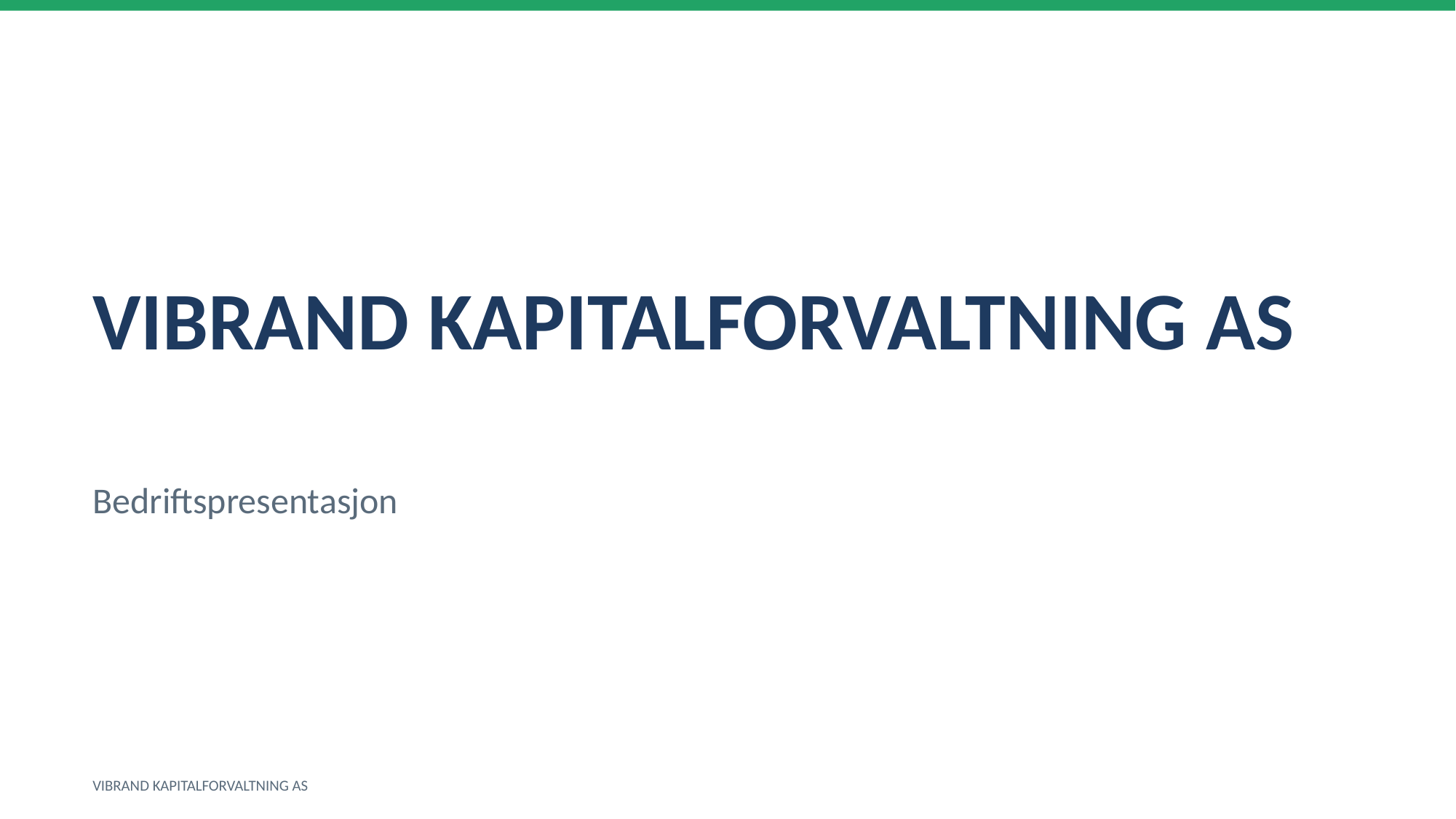

VIBRAND KAPITALFORVALTNING AS
Bedriftspresentasjon
VIBRAND KAPITALFORVALTNING AS